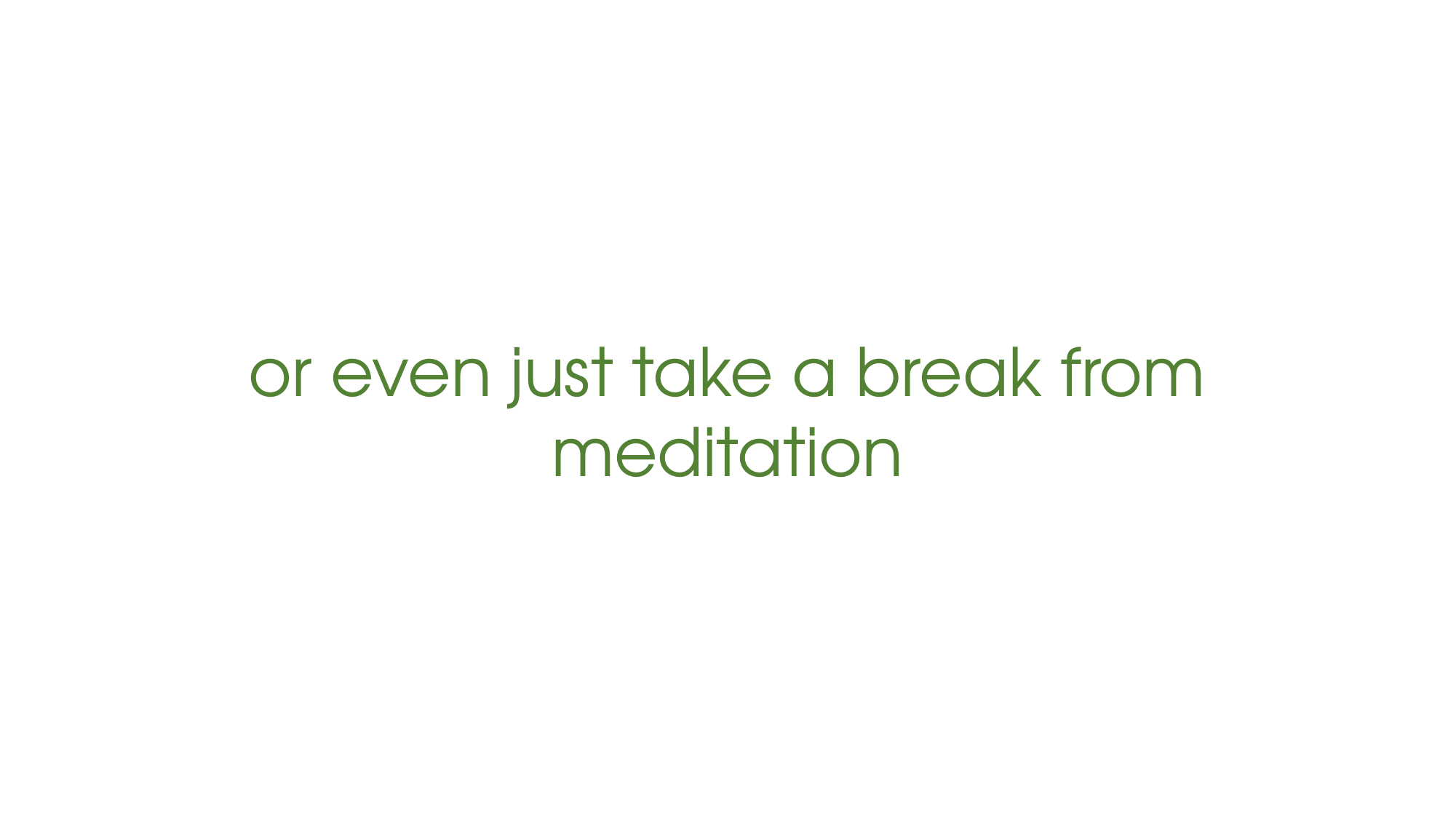

or even just take a break from meditation